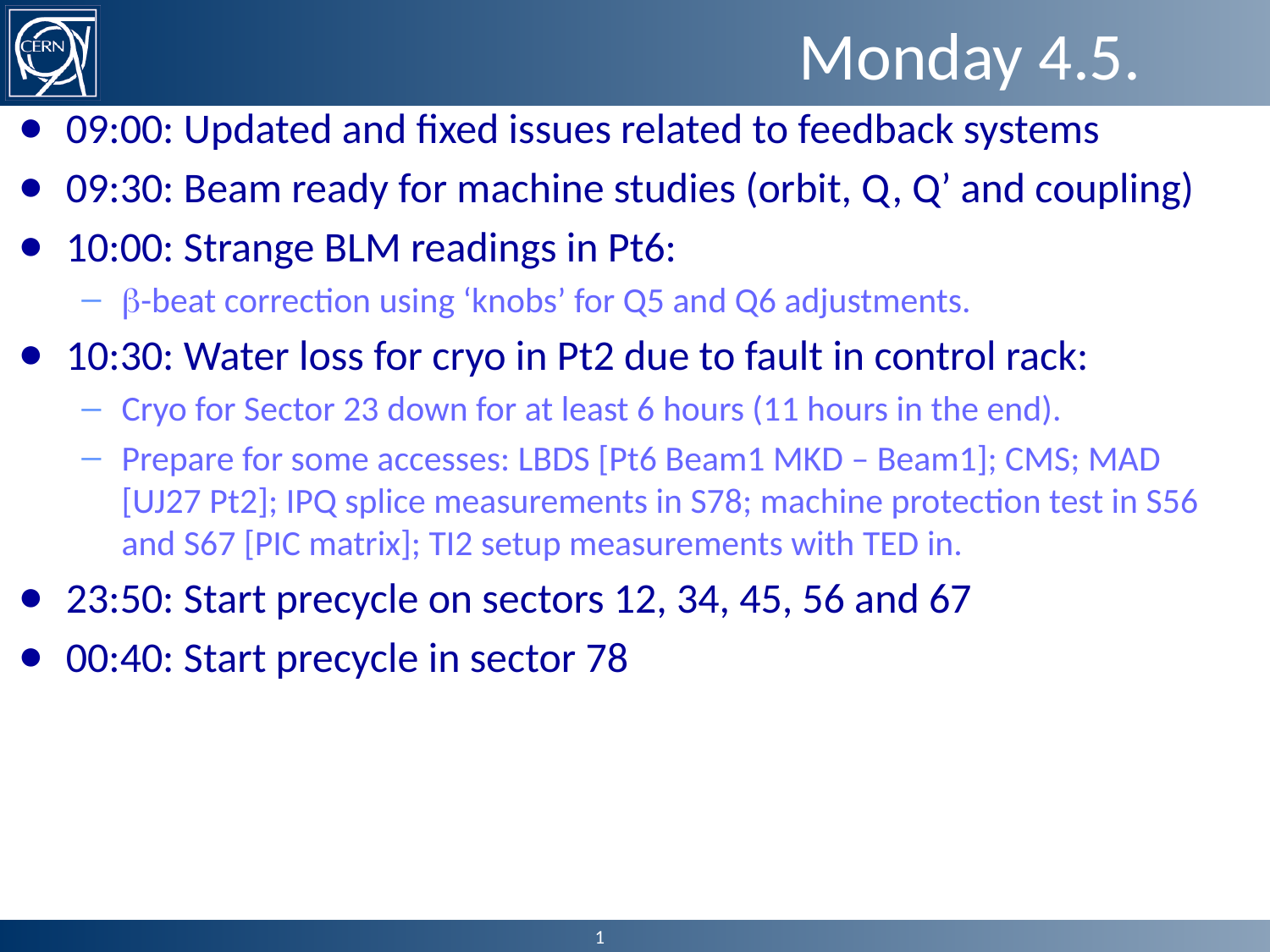

# Monday 4.5.
09:00: Updated and fixed issues related to feedback systems
09:30: Beam ready for machine studies (orbit, Q, Q’ and coupling)
10:00: Strange BLM readings in Pt6:
β-beat correction using ‘knobs’ for Q5 and Q6 adjustments.
10:30: Water loss for cryo in Pt2 due to fault in control rack:
Cryo for Sector 23 down for at least 6 hours (11 hours in the end).
Prepare for some accesses: LBDS [Pt6 Beam1 MKD – Beam1]; CMS; MAD [UJ27 Pt2]; IPQ splice measurements in S78; machine protection test in S56 and S67 [PIC matrix]; TI2 setup measurements with TED in.
23:50: Start precycle on sectors 12, 34, 45, 56 and 67
00:40: Start precycle in sector 78

1